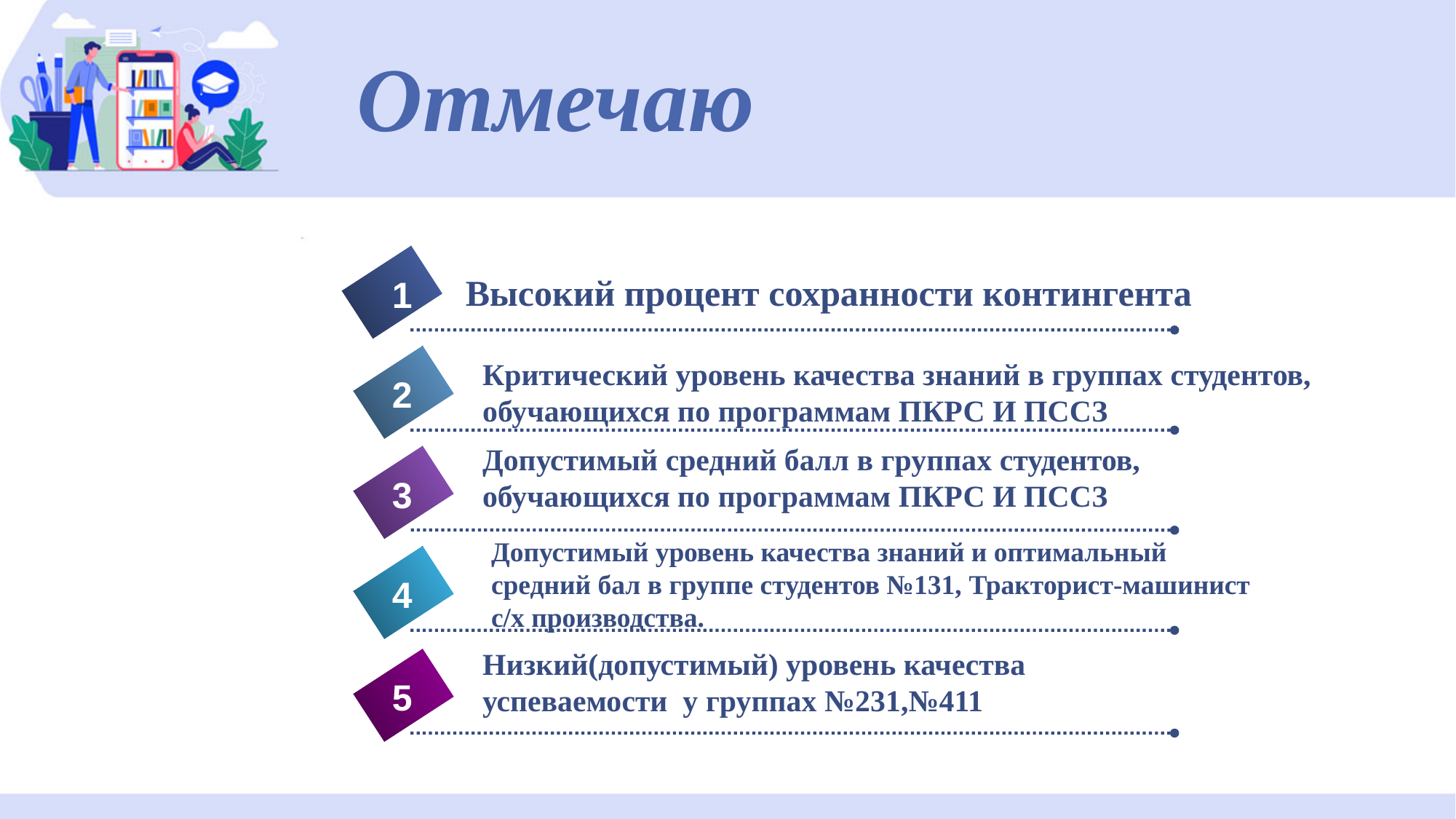

# Отмечаю

Высокий процент сохранности контингента
1

Критический уровень качества знаний в группах студентов, обучающихся по программам ПКРС И ПССЗ

2

Допустимый средний балл в группах студентов, обучающихся по программам ПКРС И ПССЗ

3
Допустимый уровень качества знаний и оптимальный средний бал в группе студентов №131, Тракторист-машинист с/х производства.

4

Низкий(допустимый) уровень качества успеваемости  у группах №231,№411

5